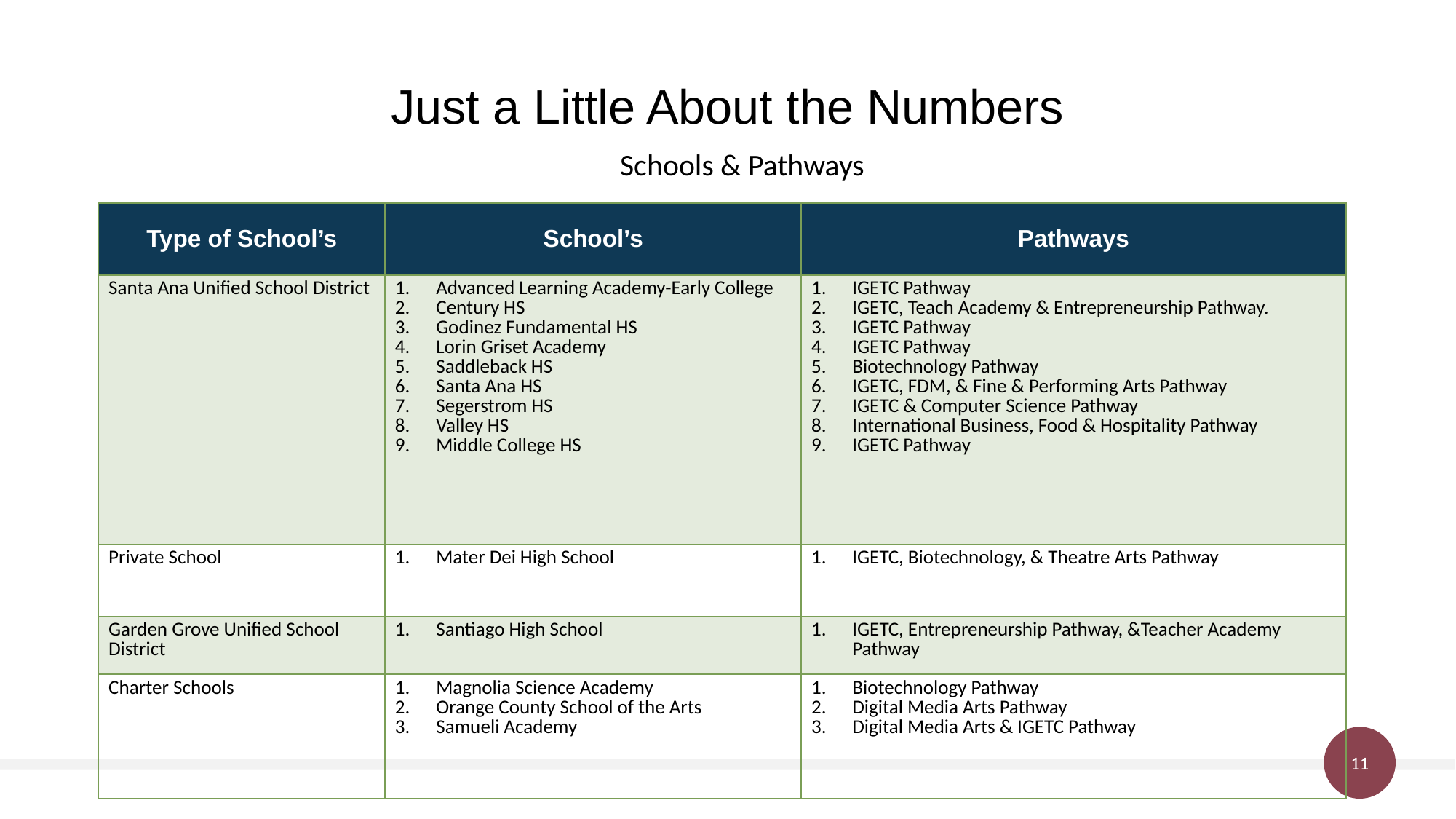

Just a Little About the Numbers
Schools & Pathways
| Type of School’s | School’s | Pathways |
| --- | --- | --- |
| Santa Ana Unified School District | Advanced Learning Academy-Early College Century HS Godinez Fundamental HS Lorin Griset Academy Saddleback HS Santa Ana HS Segerstrom HS Valley HS Middle College HS | IGETC Pathway IGETC, Teach Academy & Entrepreneurship Pathway. IGETC Pathway IGETC Pathway Biotechnology Pathway IGETC, FDM, & Fine & Performing Arts Pathway IGETC & Computer Science Pathway International Business, Food & Hospitality Pathway IGETC Pathway |
| Private School | Mater Dei High School | IGETC, Biotechnology, & Theatre Arts Pathway |
| Garden Grove Unified School District | Santiago High School | IGETC, Entrepreneurship Pathway, &Teacher Academy Pathway |
| Charter Schools | Magnolia Science Academy Orange County School of the Arts Samueli Academy | Biotechnology Pathway Digital Media Arts Pathway Digital Media Arts & IGETC Pathway |